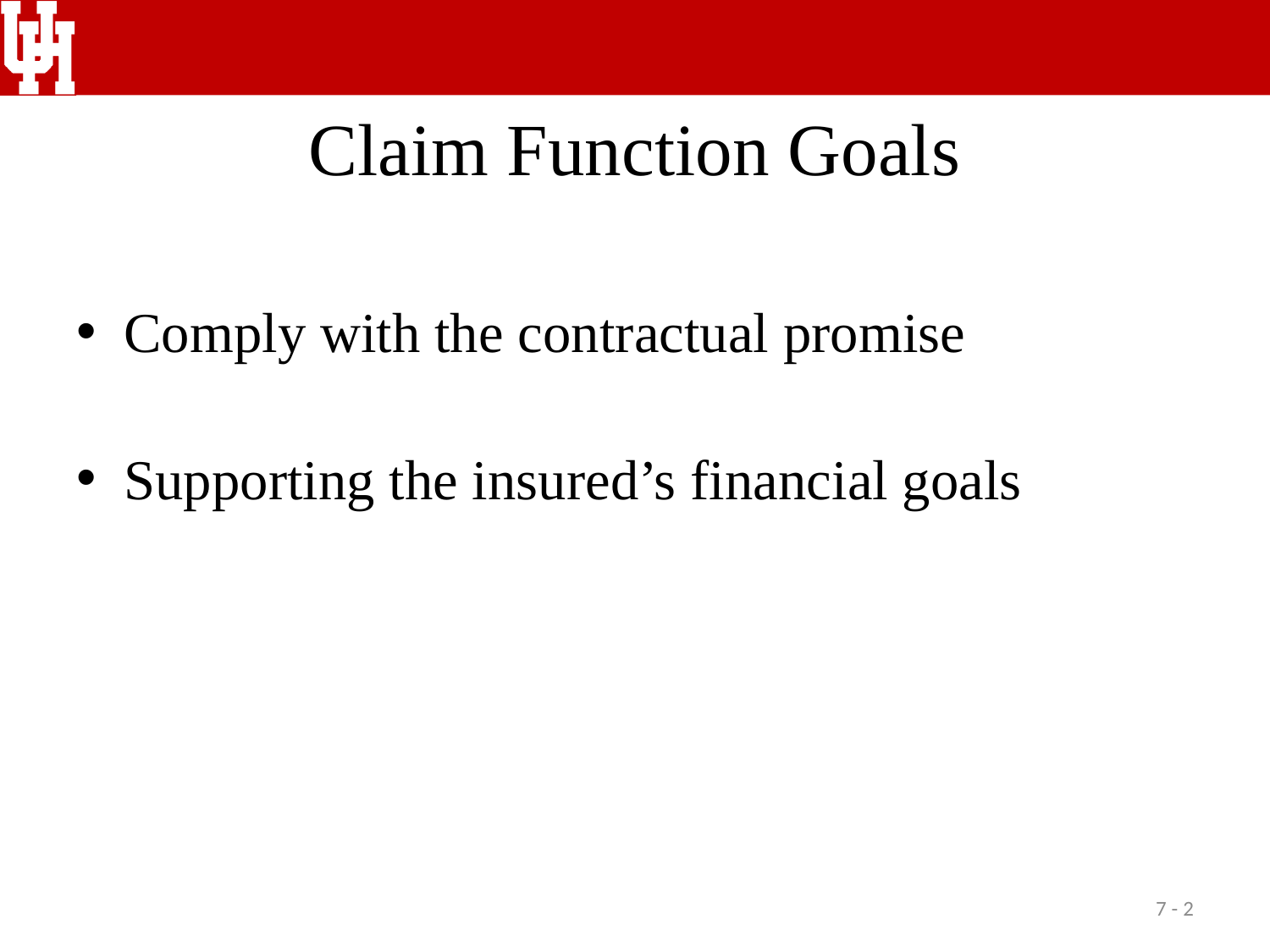

# Claim Function Goals
Comply with the contractual promise
Supporting the insured’s financial goals
7 - 2